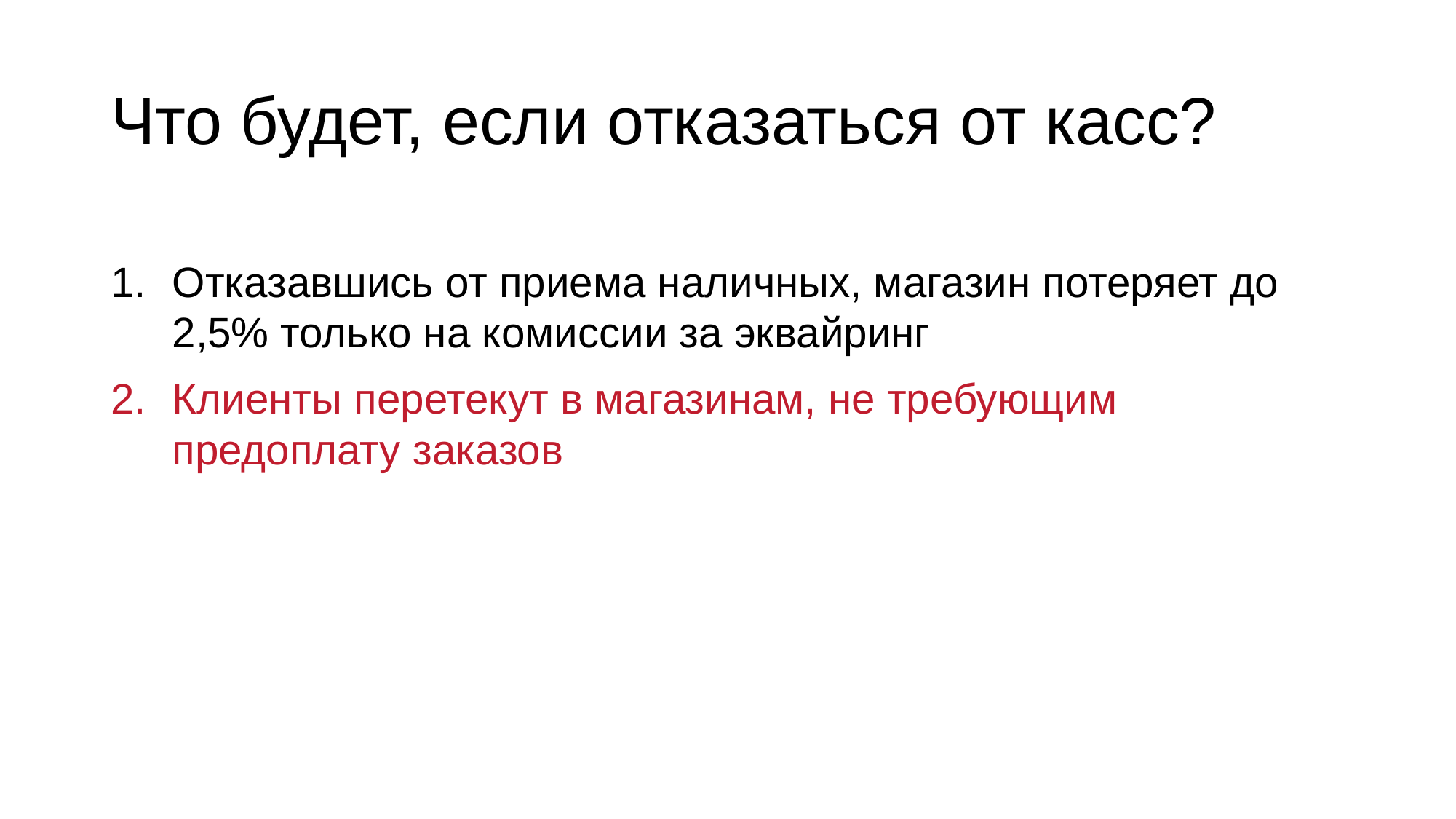

# Что будет, если отказаться от касс?
Отказавшись от приема наличных, магазин потеряет до 2,5% только на комиссии за эквайринг
Клиенты перетекут в магазинам, не требующим предоплату заказов